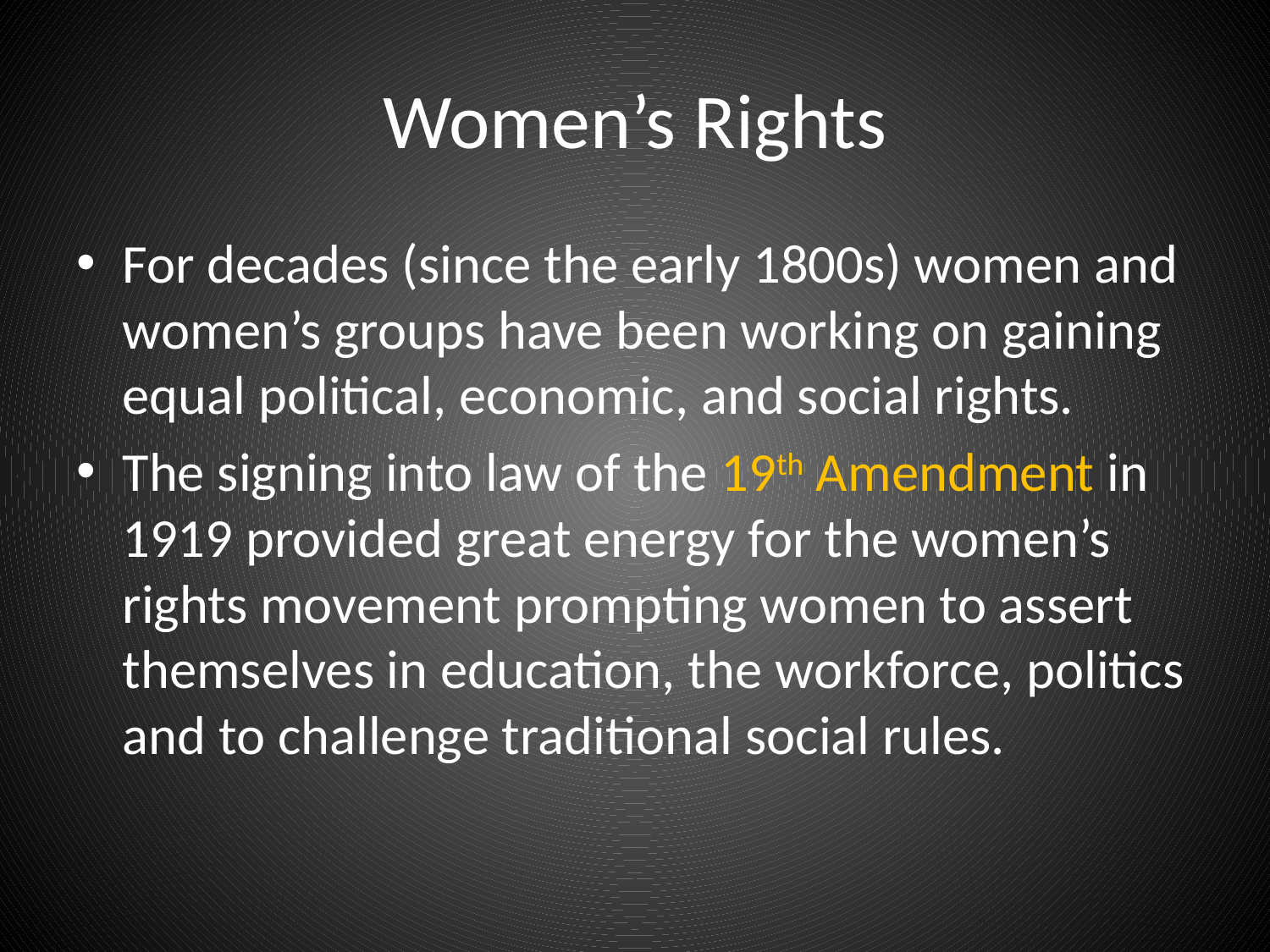

# Women’s Rights
For decades (since the early 1800s) women and women’s groups have been working on gaining equal political, economic, and social rights.
The signing into law of the 19th Amendment in 1919 provided great energy for the women’s rights movement prompting women to assert themselves in education, the workforce, politics and to challenge traditional social rules.